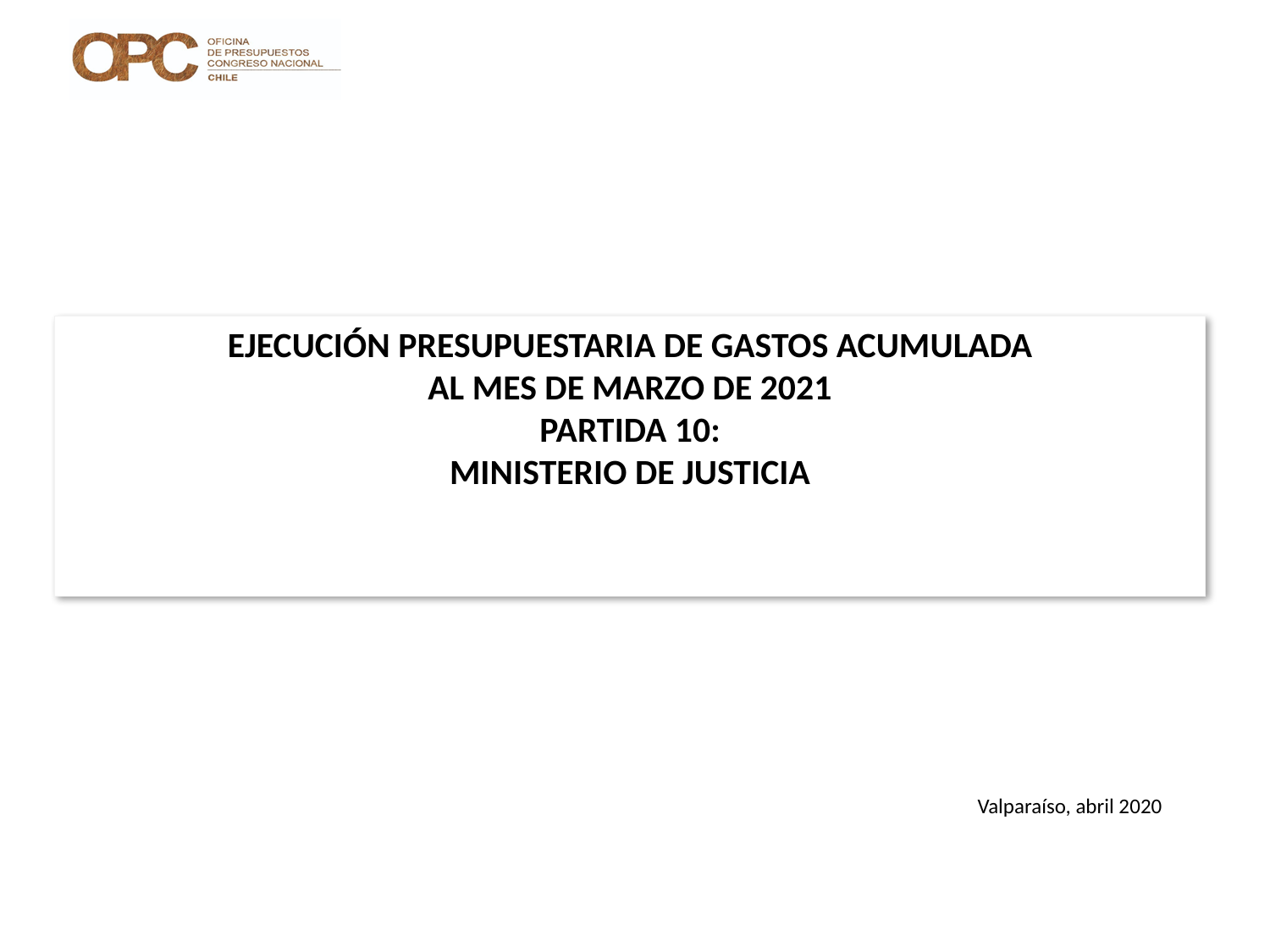

# EJECUCIÓN PRESUPUESTARIA DE GASTOS ACUMULADA AL MES DE MARZO DE 2021 PARTIDA 10: MINISTERIO DE JUSTICIA
Valparaíso, abril 2020